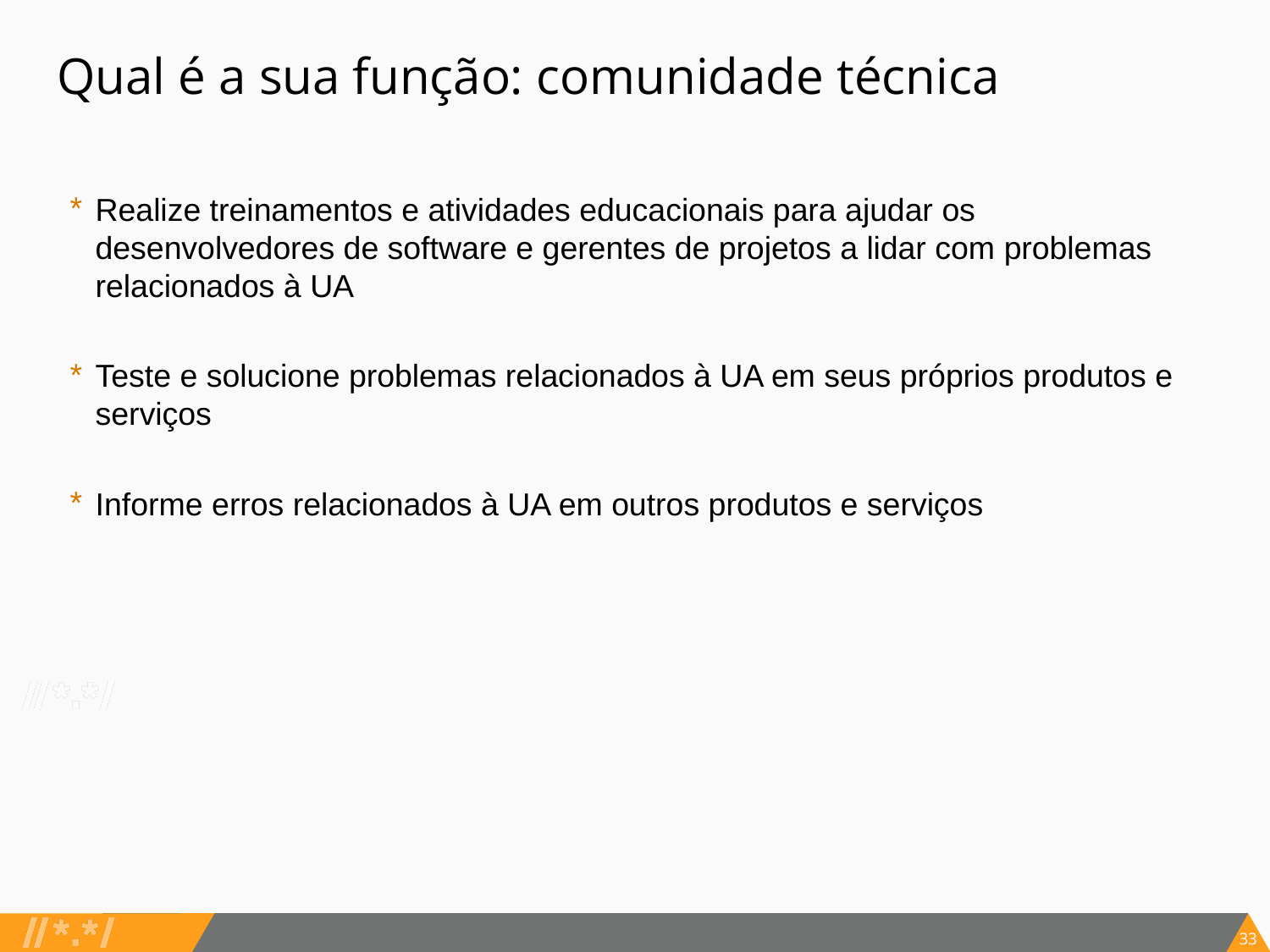

# Qual é a sua função: comunidade técnica
Realize treinamentos e atividades educacionais para ajudar os desenvolvedores de software e gerentes de projetos a lidar com problemas relacionados à UA

Teste e solucione problemas relacionados à UA em seus próprios produtos e serviços

Informe erros relacionados à UA em outros produtos e serviços